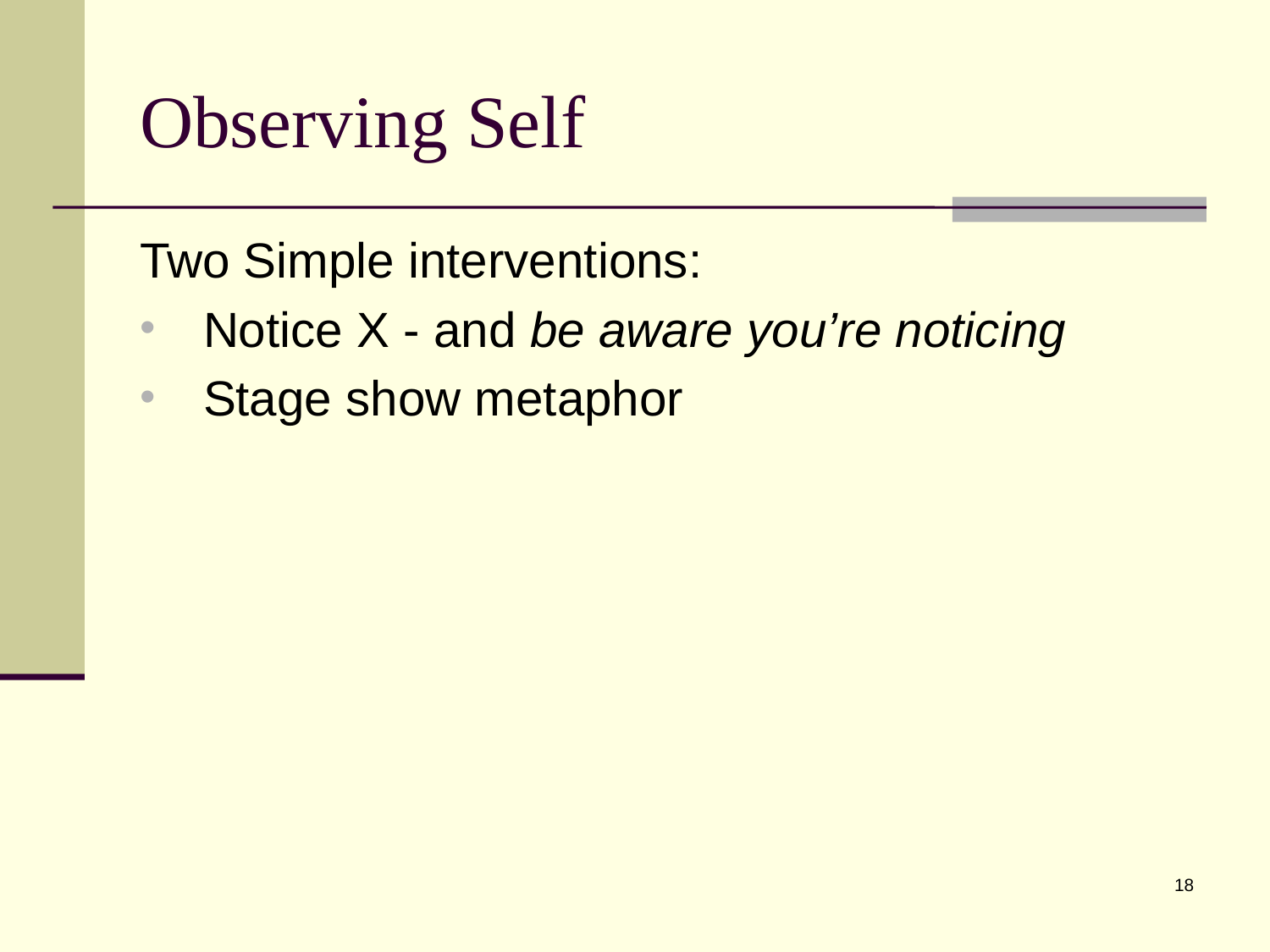

# Observing Self
Two Simple interventions:
Notice X - and be aware you’re noticing
Stage show metaphor

18